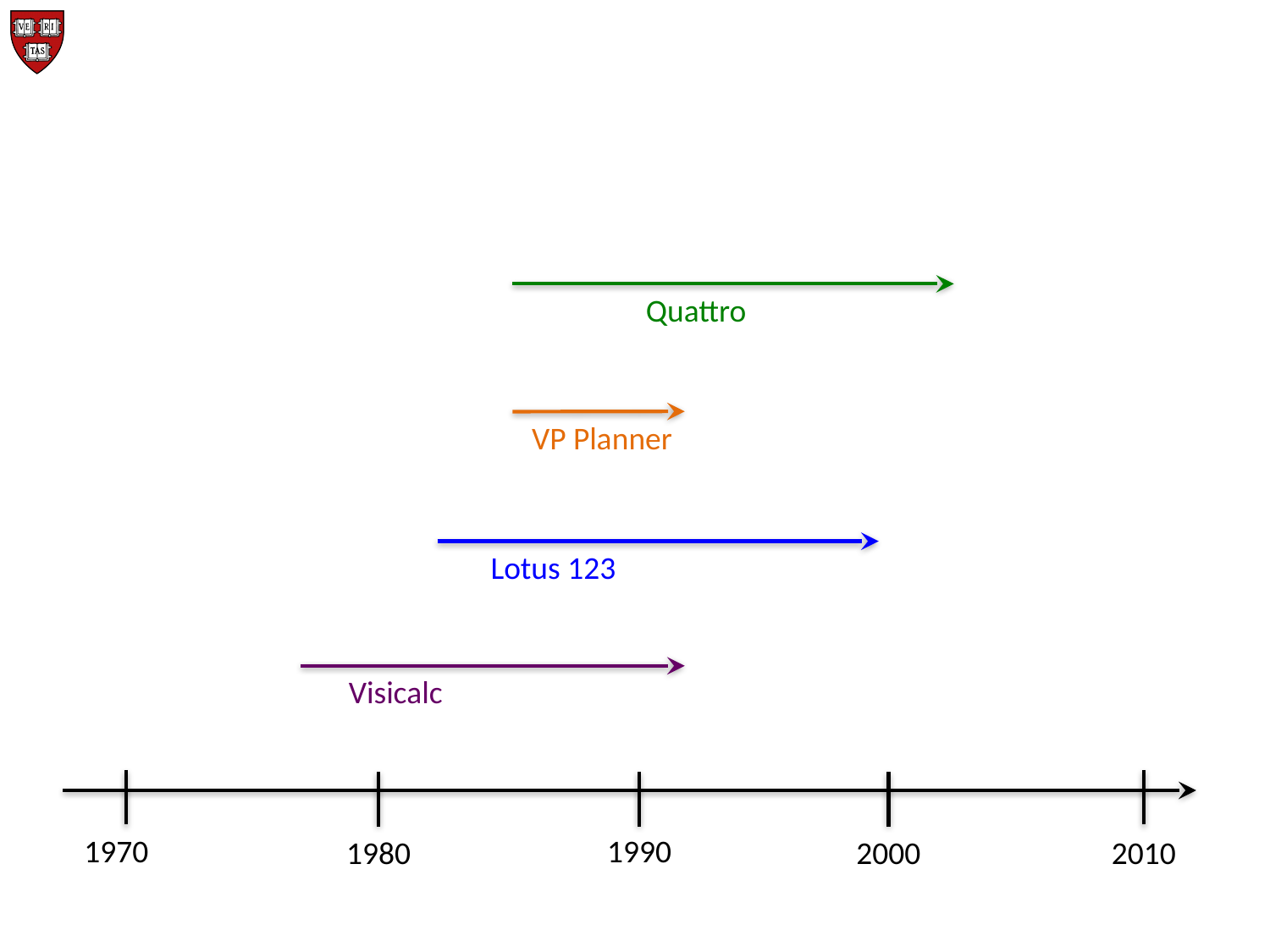

Quattro
VP Planner
Lotus 123
Visicalc
1970
1990
2000
2010
1980